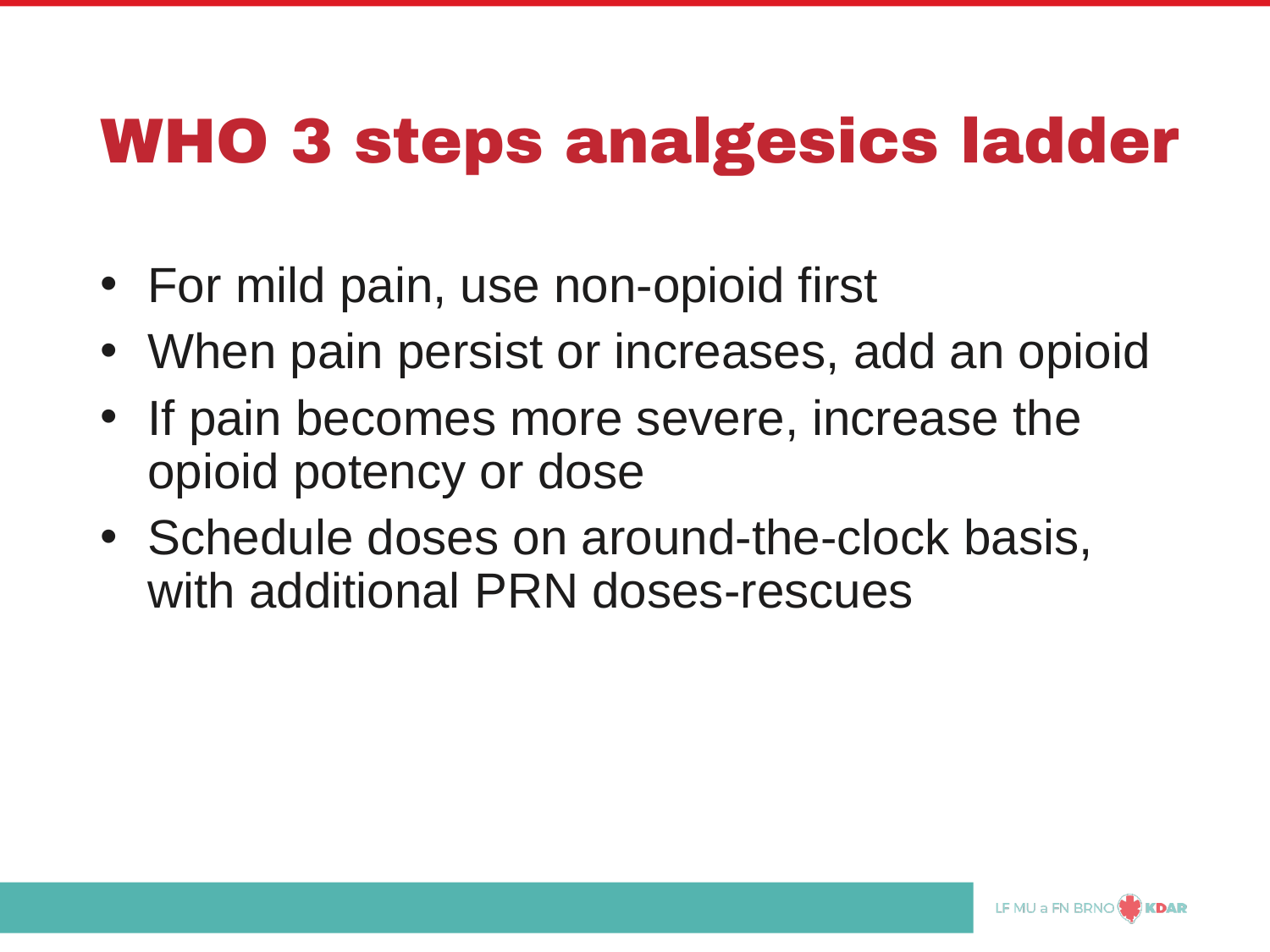

# WHO 3 steps analgesics ladder
For mild pain, use non-opioid first
When pain persist or increases, add an opioid
If pain becomes more severe, increase the opioid potency or dose
Schedule doses on around-the-clock basis, with additional PRN doses-rescues